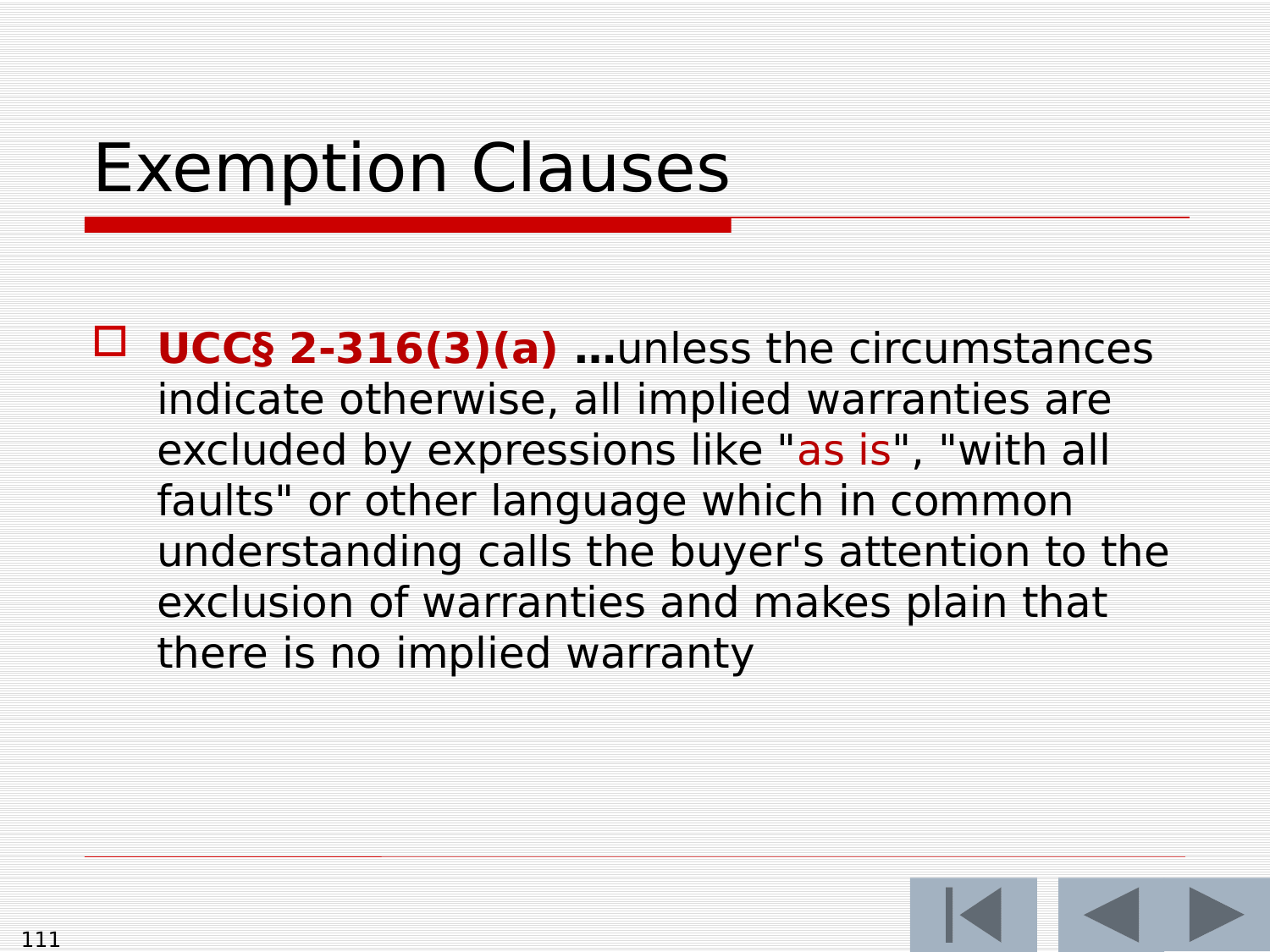

# Exemption Clauses

UCC§ 2-316(3)(a) …unless the circumstances indicate otherwise, all implied warranties are excluded by expressions like "as is", "with all faults" or other language which in common understanding calls the buyer's attention to the exclusion of warranties and makes plain that there is no implied warranty
111